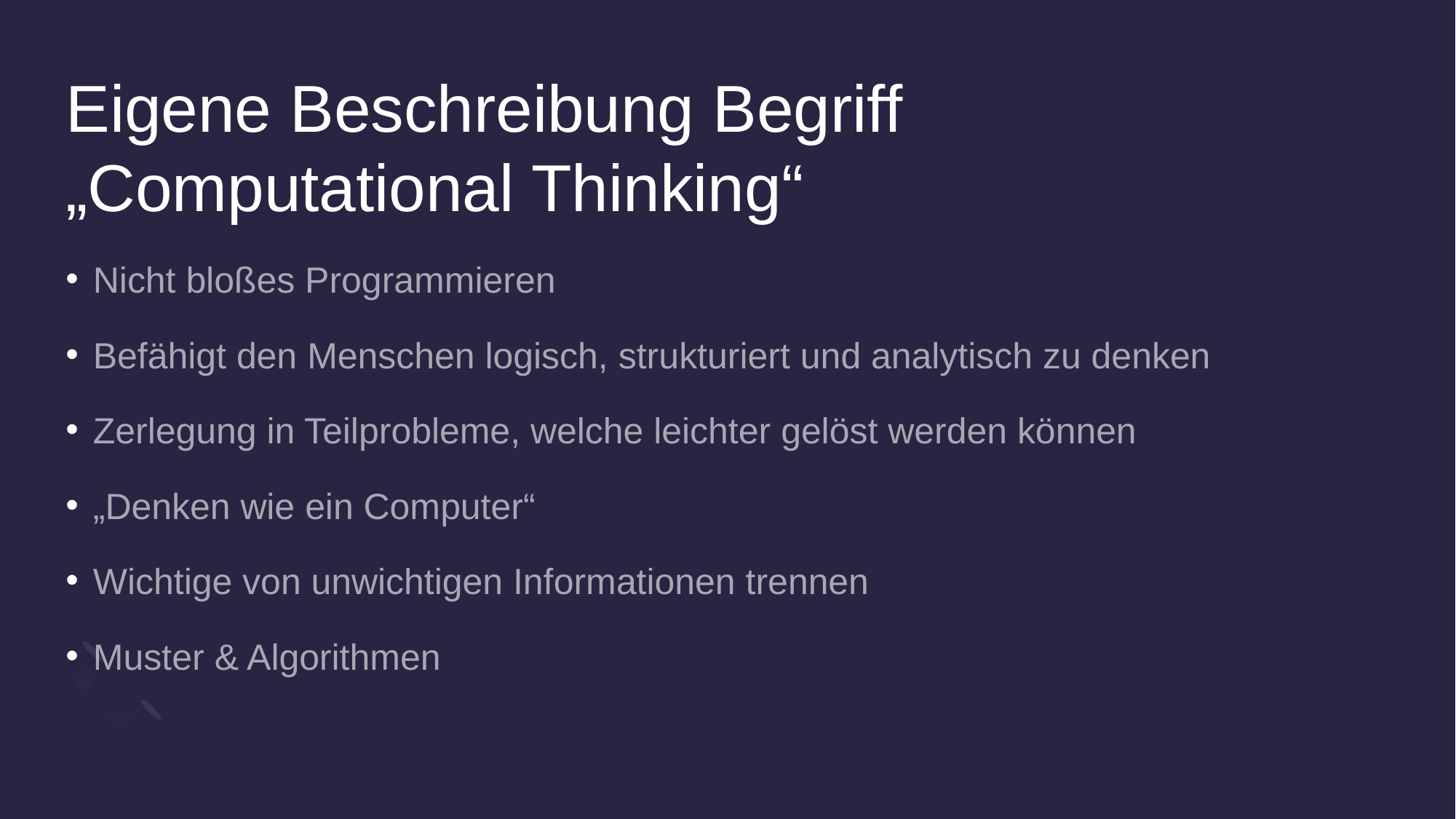

# Eigene Beschreibung Begriff „Computational Thinking“
Nicht bloßes Programmieren
Befähigt den Menschen logisch, strukturiert und analytisch zu denken
Zerlegung in Teilprobleme, welche leichter gelöst werden können
„Denken wie ein Computer“
Wichtige von unwichtigen Informationen trennen
Muster & Algorithmen